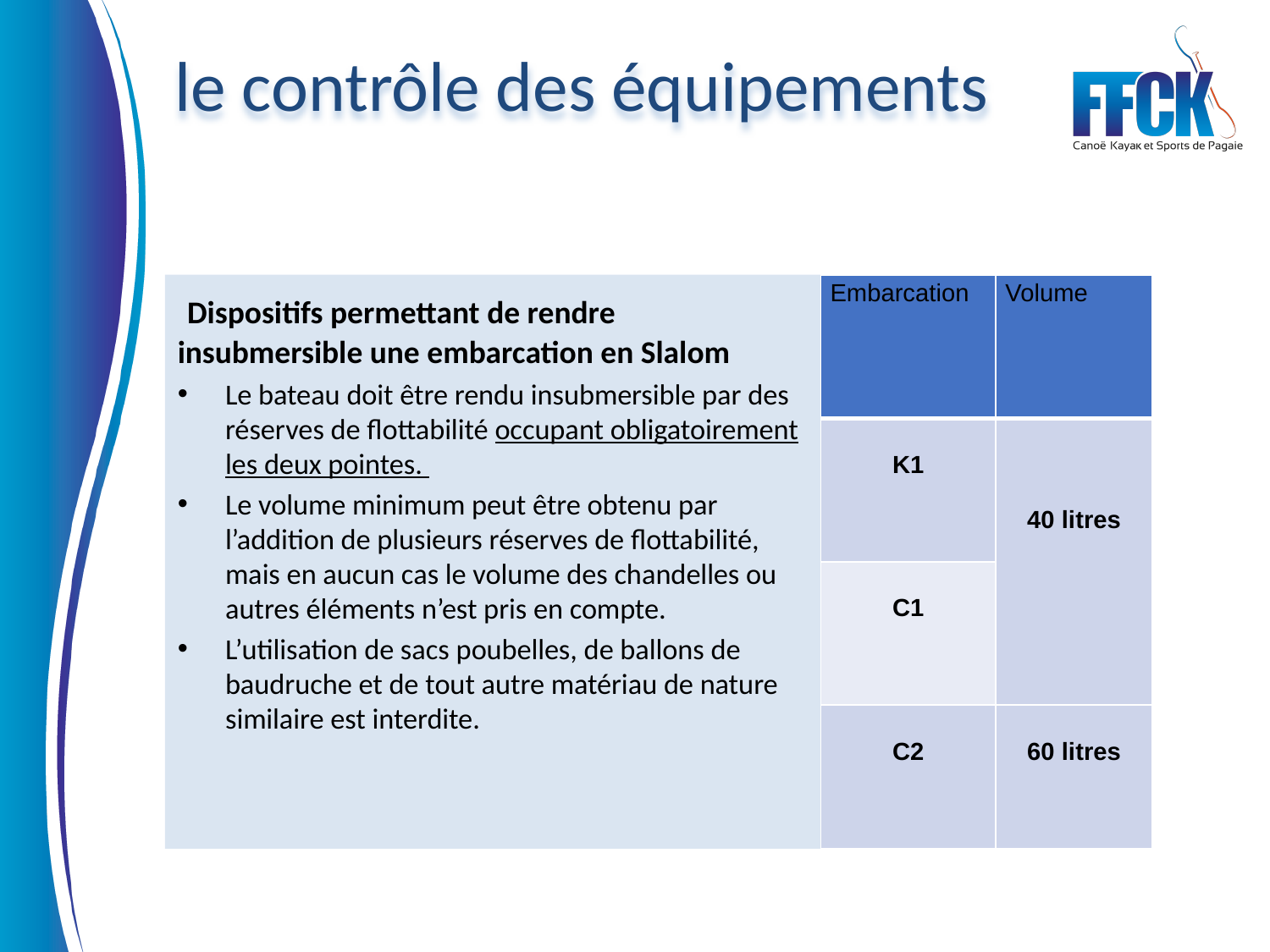

le contrôle des équipements
| Embarcation | Volume |
| --- | --- |
| K1 | 40 litres |
| C1 |  |
| C2 | 60 litres |
 Dispositifs permettant de rendre insubmersible une embarcation en Slalom
Le bateau doit être rendu insubmersible par des réserves de flottabilité occupant obligatoirement les deux pointes.
Le volume minimum peut être obtenu par l’addition de plusieurs réserves de flottabilité, mais en aucun cas le volume des chandelles ou autres éléments n’est pris en compte.
L’utilisation de sacs poubelles, de ballons de baudruche et de tout autre matériau de nature similaire est interdite.